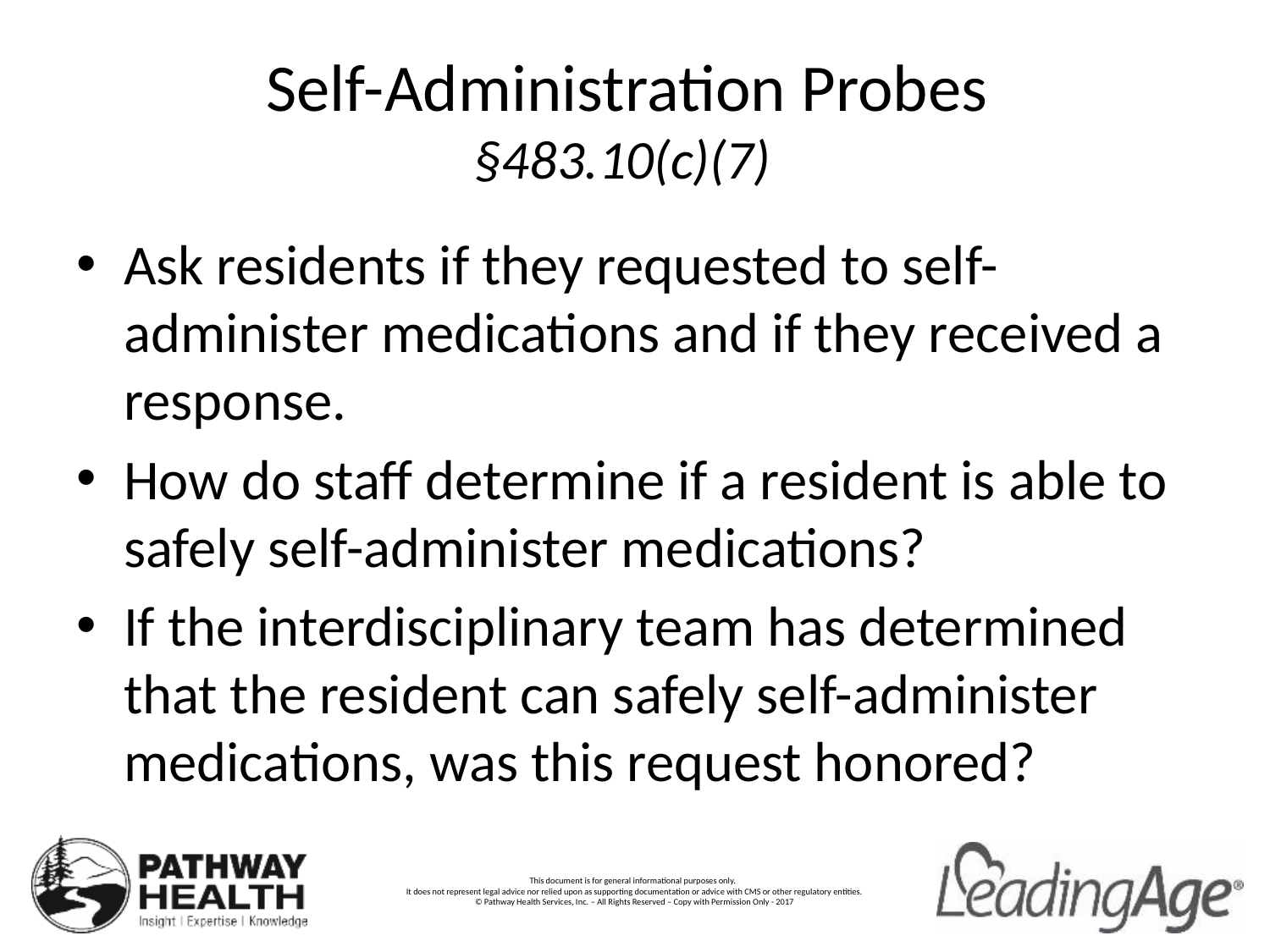

# Self-Administration Probes §483.10(c)(7)
Ask residents if they requested to self-administer medications and if they received a response.
How do staff determine if a resident is able to safely self-administer medications?
If the interdisciplinary team has determined that the resident can safely self-administer medications, was this request honored?